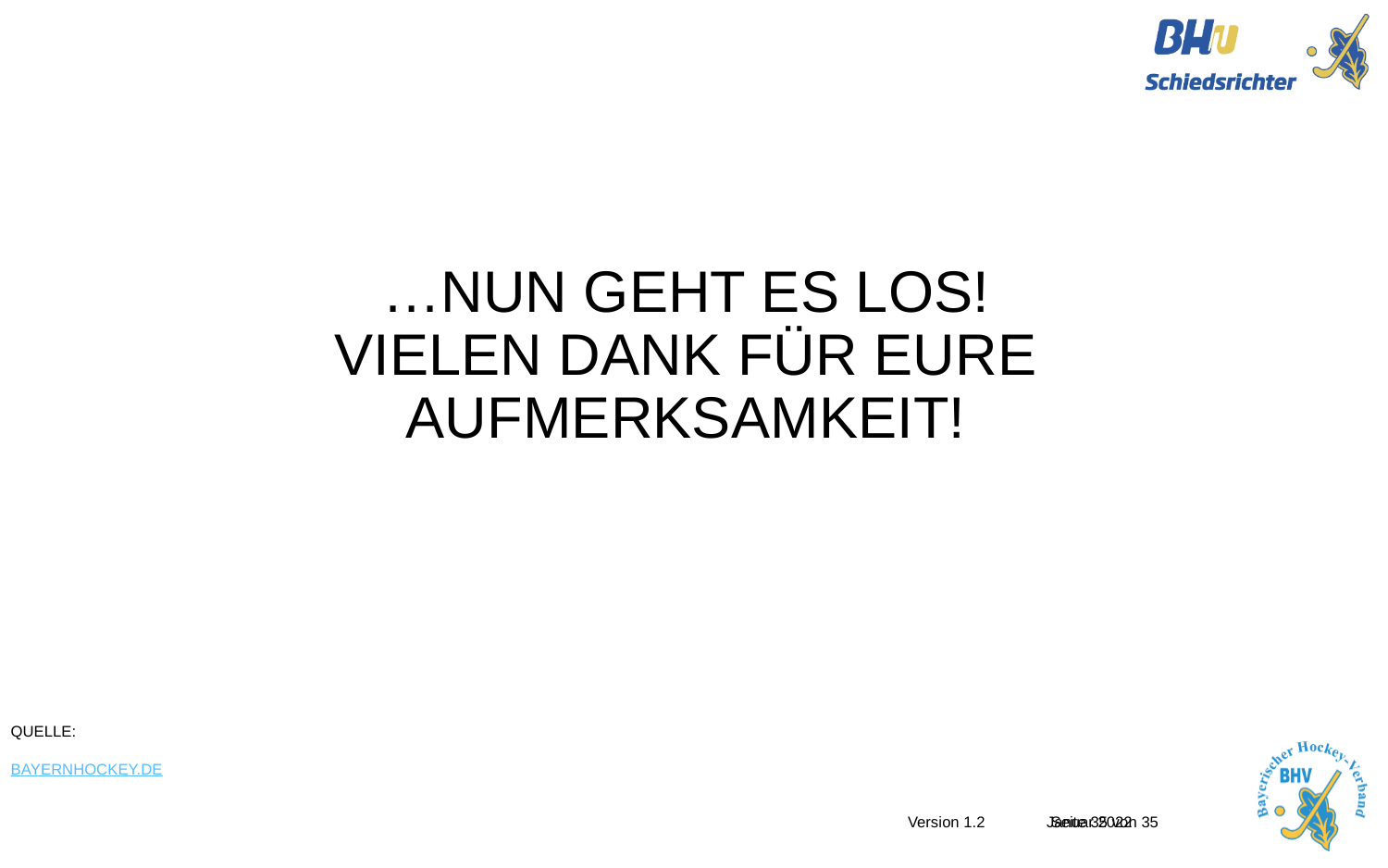

# …Nun geht es los! Vielen Dank für eure Aufmerksamkeit!
Quelle:
bayernhockey.de